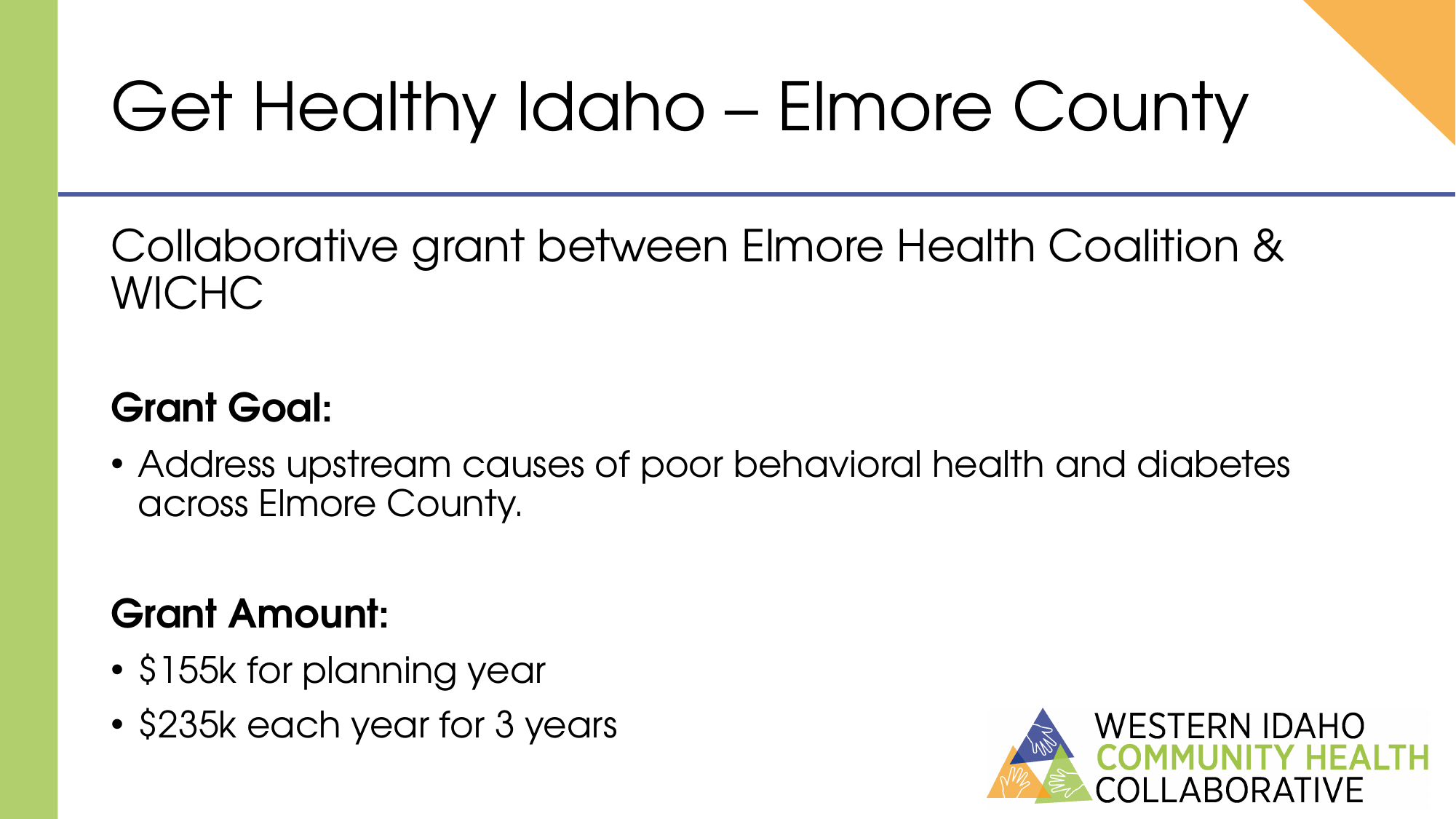

# Get Healthy Idaho – Elmore County
Collaborative grant between Elmore Health Coalition & WICHC

Grant Goal:
Address upstream causes of poor behavioral health and diabetes across Elmore County.

Grant Amount:
$155k for planning year
$235k each year for 3 years